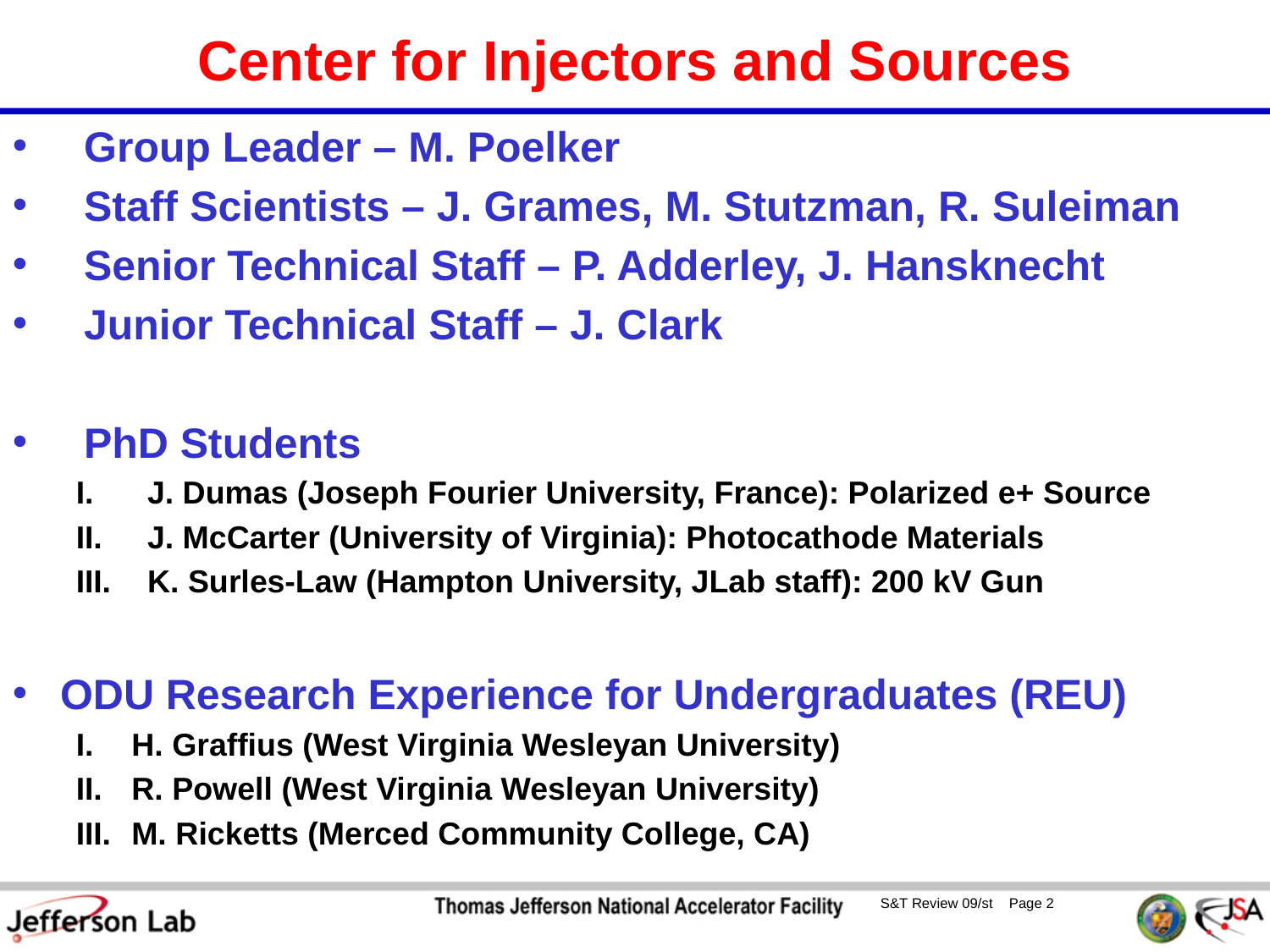

# Center for Injectors and Sources
Group Leader – M. Poelker
Staff Scientists – J. Grames, M. Stutzman, R. Suleiman
Senior Technical Staff – P. Adderley, J. Hansknecht
Junior Technical Staff – J. Clark

PhD Students
J. Dumas (Joseph Fourier University, France): Polarized e+ Source
J. McCarter (University of Virginia): Photocathode Materials
K. Surles-Law (Hampton University, JLab staff): 200 kV Gun

ODU Research Experience for Undergraduates (REU)
H. Graffius (West Virginia Wesleyan University)
R. Powell (West Virginia Wesleyan University)
M. Ricketts (Merced Community College, CA)